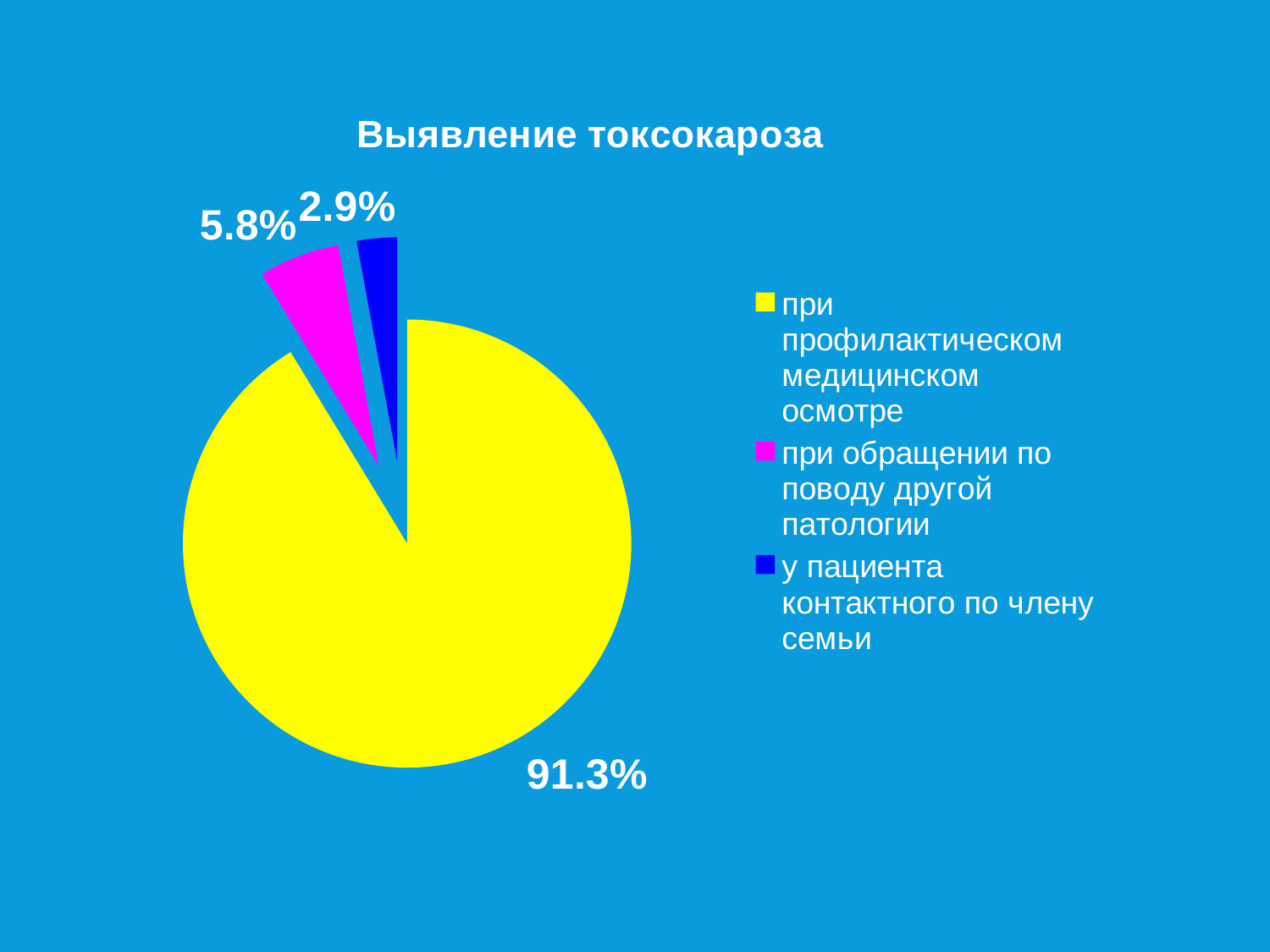

### Chart: Выявление токсокароза

| Category | Постановка диагноза |
|---|---|
| при профилактическом медицинском осмотре | 0.913 |
| при обращении по поводу другой патологии | 0.058 |
| у пациента контактного по члену семьи | 0.029 |